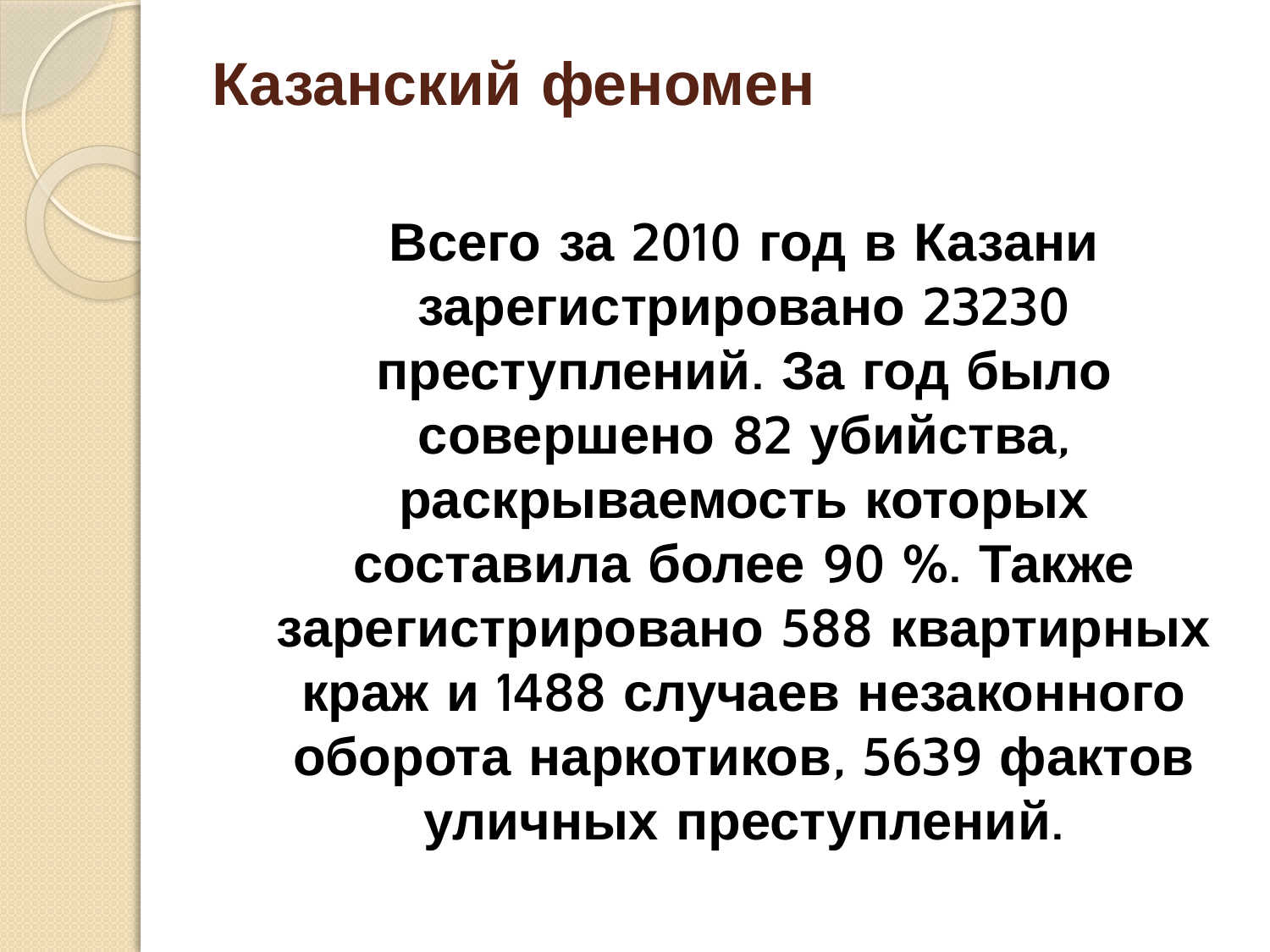

# Казанский феномен
		Всего за 2010 год в Казани зарегистрировано 23230 преступлений. За год было совершено 82 убийства, раскрываемость которых составила более 90 %. Также зарегистрировано 588 квартирных краж и 1488 случаев незаконного оборота наркотиков, 5639 фактов уличных преступлений.